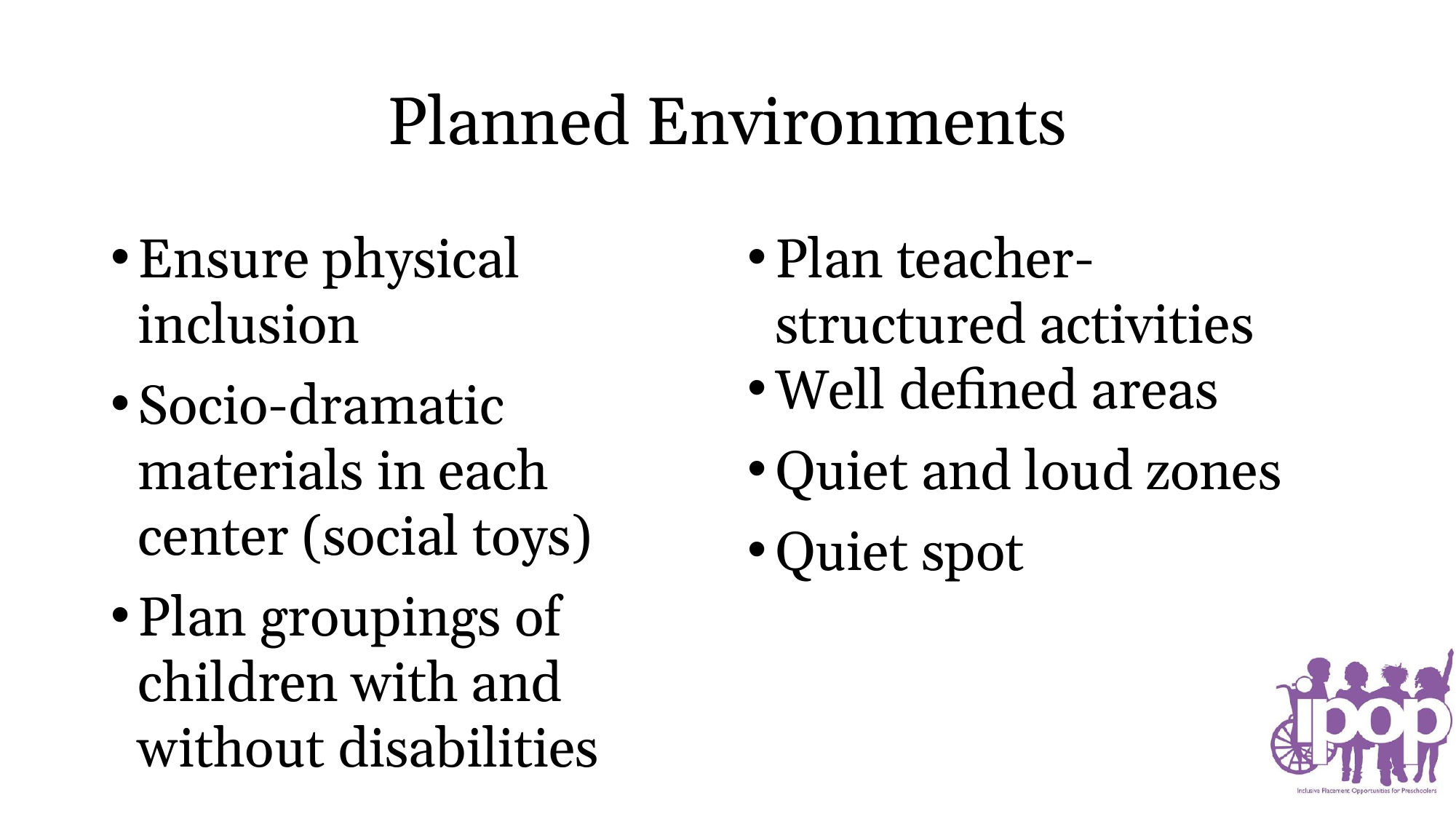

# Planned Environments
Ensure physical inclusion
Socio-dramatic materials in each center (social toys)
Plan groupings of children with and without disabilities

Plan teacher-structured activities
Well defined areas
Quiet and loud zones
Quiet spot